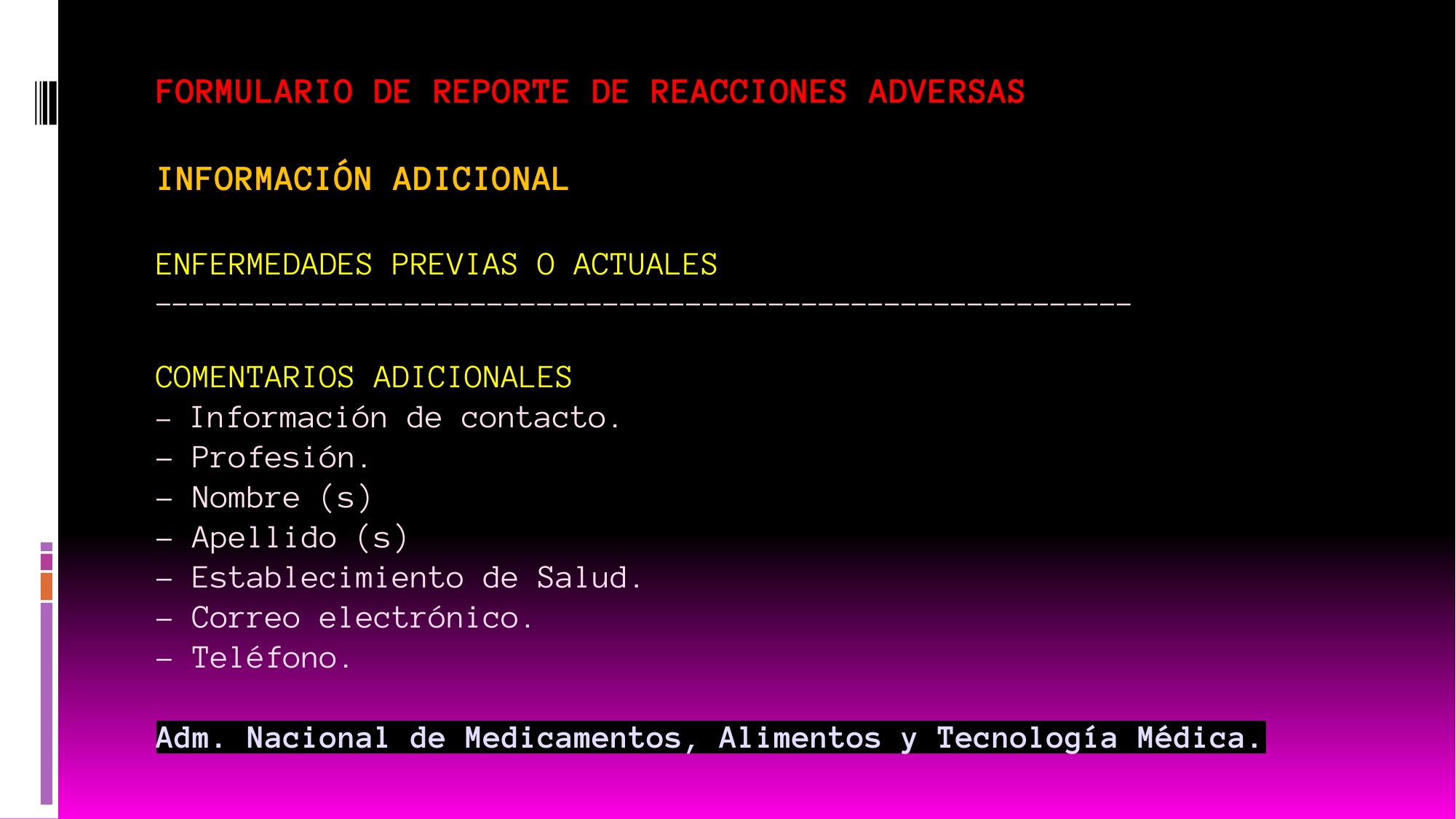

# FORMULARIO DE REPORTE DE REACCIONES ADVERSAS INFORMACIÓN ADICIONAL ENFERMEDADES PREVIAS O ACTUALES ----------------------------------------------------------- COMENTARIOS ADICIONALES - Información de contacto. - Profesión. - Nombre (s) - Apellido (s) - Establecimiento de Salud. - Correo electrónico. - Teléfono. Adm. Nacional de Medicamentos, Alimentos y Tecnología Médica.